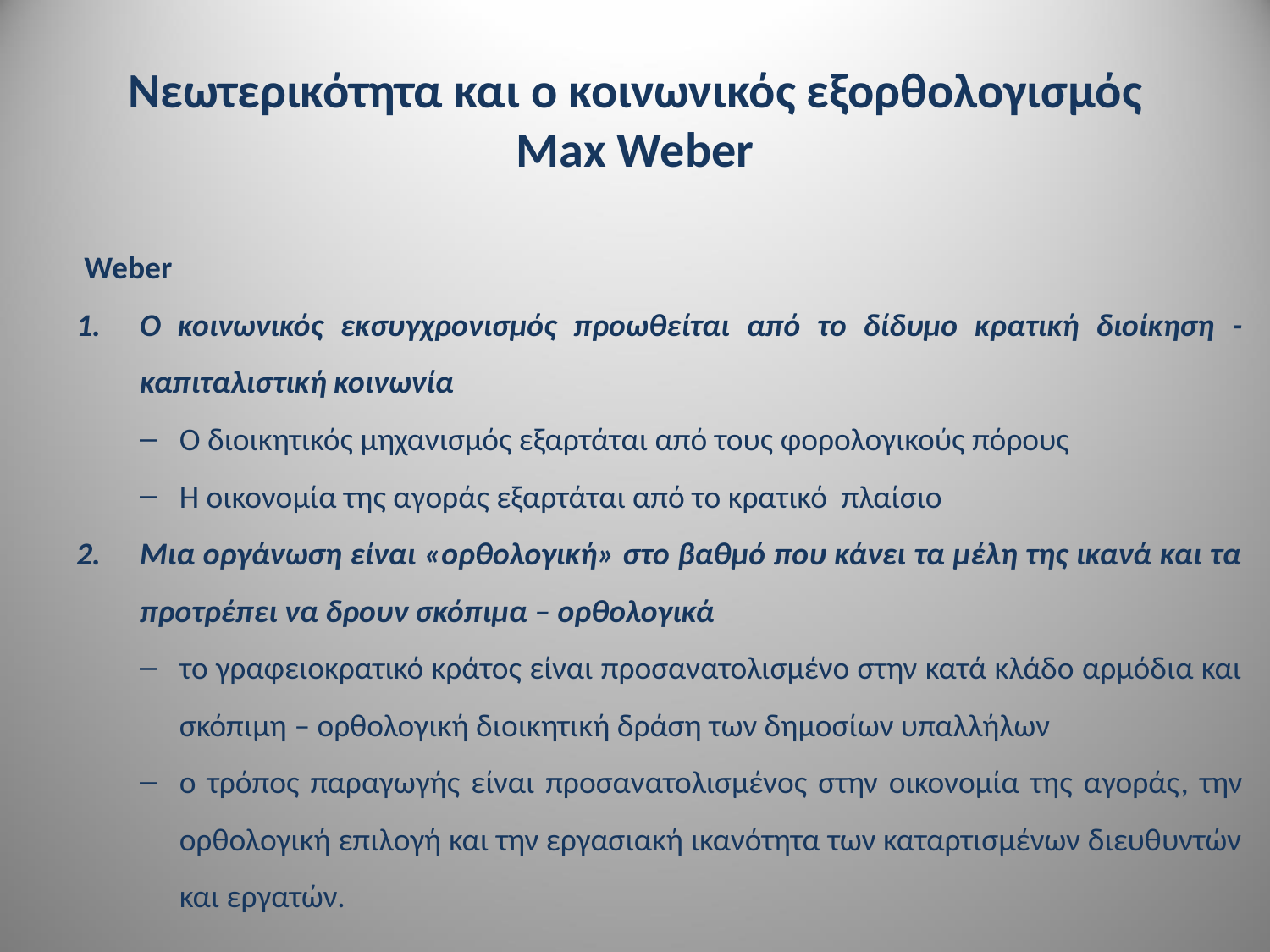

# Νεωτερικότητα και ο κοινωνικός εξορθολογισμός Max Weber
Weber
Ο κοινωνικός εκσυγχρονισμός προωθείται από το δίδυμο κρατική διοίκηση - καπιταλιστική κοινωνία
Ο διοικητικός μηχανισμός εξαρτάται από τους φορολογικούς πόρους
Η οικονομία της αγοράς εξαρτάται από το κρατικό  πλαίσιο
Mια οργάνωση είναι «ορθολογική» στο βαθμό που κάνει τα μέλη της ικανά και τα προτρέπει να δρουν σκόπιμα – ορθολογικά
το γραφειοκρατικό κράτος είναι προσανατολισμένο στην κατά κλάδο αρμόδια και σκόπιμη – ορθολογική διοικητική δράση των δημοσίων υπαλλήλων
ο τρόπος παραγωγής είναι προσανατολισμένος στην οικονομία της αγοράς, την ορθολογική επιλογή και την εργασιακή ικανότητα των καταρτισμένων διευθυντών και εργατών.